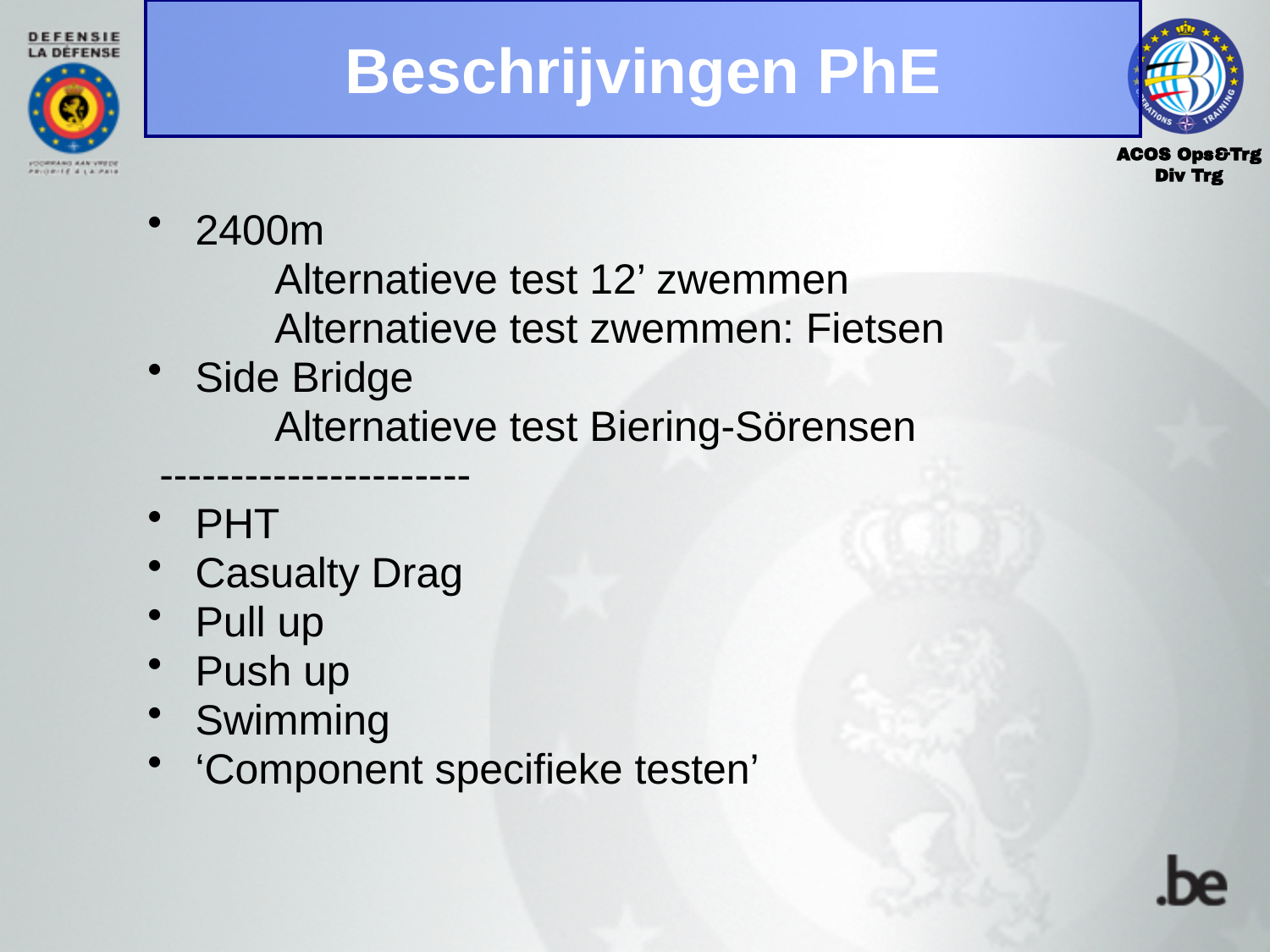

Beschrijvingen PhE
2400m
	Alternatieve test 12’ zwemmen
	Alternatieve test zwemmen: Fietsen
Side Bridge
	Alternatieve test Biering-Sörensen
 ----------------------
PHT
Casualty Drag
Pull up
Push up
Swimming
‘Component specifieke testen’